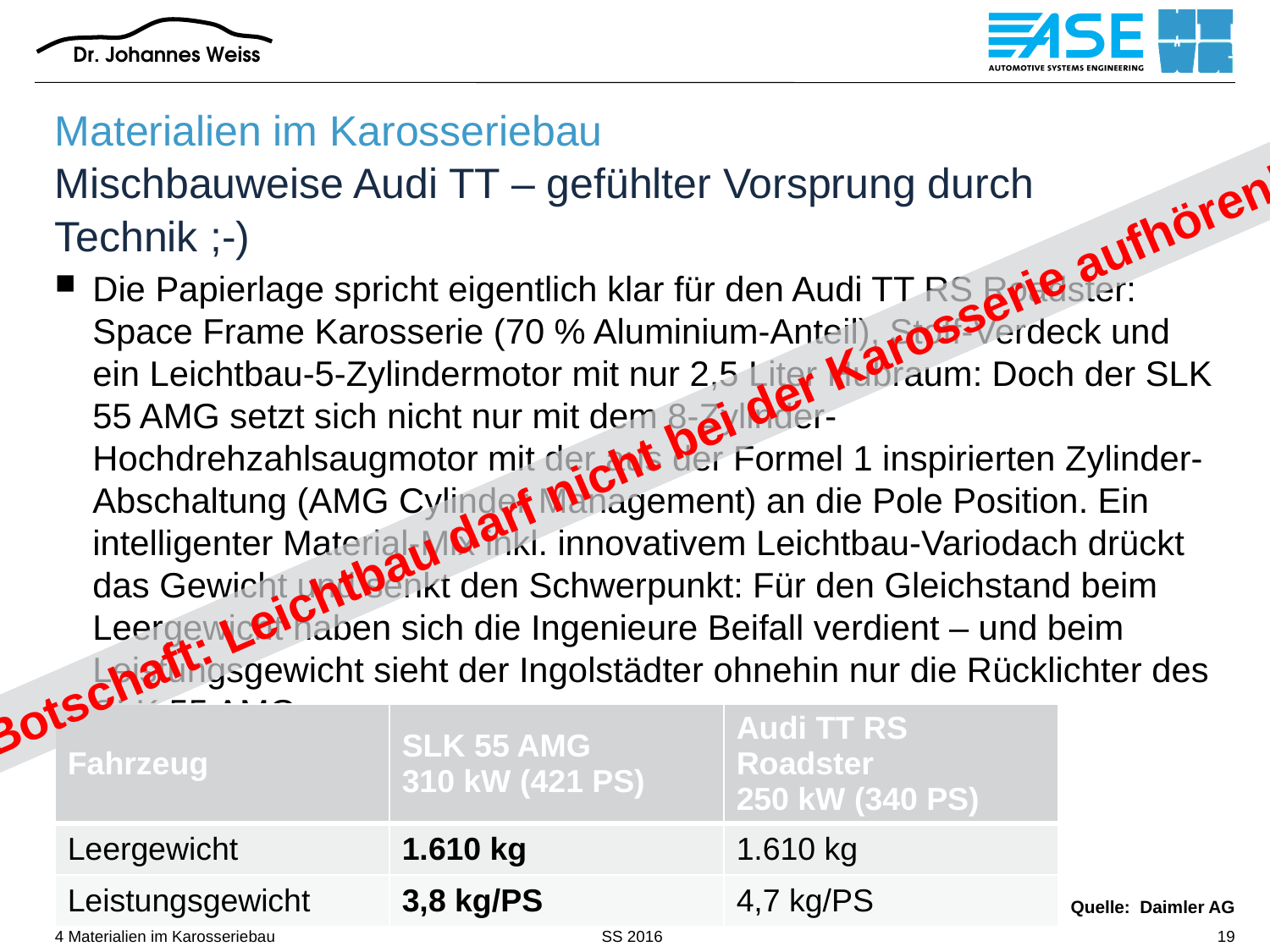

# Materialien im Karosseriebau Mischbauweise Audi TT – gefühlter Vorsprung durch Technik ;-)
Die Papierlage spricht eigentlich klar für den Audi TT RS Roadster: Space Frame Karosserie (70 % Aluminium-Anteil), Stoff-Verdeck und ein Leichtbau-5-Zylindermotor mit nur 2,5 Liter Hubraum: Doch der SLK 55 AMG setzt sich nicht nur mit dem 8-Zylinder-Hochdrehzahlsaugmotor mit der aus der Formel 1 inspirierten Zylinder-Abschaltung (AMG Cylinder Management) an die Pole Position. Ein intelligenter Material-Mix inkl. innovativem Leichtbau-Variodach drückt das Gewicht und senkt den Schwerpunkt: Für den Gleichstand beim Leergewicht haben sich die Ingenieure Beifall verdient – und beim Leistungsgewicht sieht der Ingolstädter ohnehin nur die Rücklichter des SLK 55 AMG.
Botschaft: Leichtbau darf nicht bei der Karosserie aufhören!
| Fahrzeug | SLK 55 AMG 310 kW (421 PS) | Audi TT RS Roadster 250 kW (340 PS) |
| --- | --- | --- |
| Leergewicht | 1.610 kg | 1.610 kg |
| Leistungsgewicht | 3,8 kg/PS | 4,7 kg/PS |
Quelle:  Daimler AG
4 Materialien im Karosseriebau
19